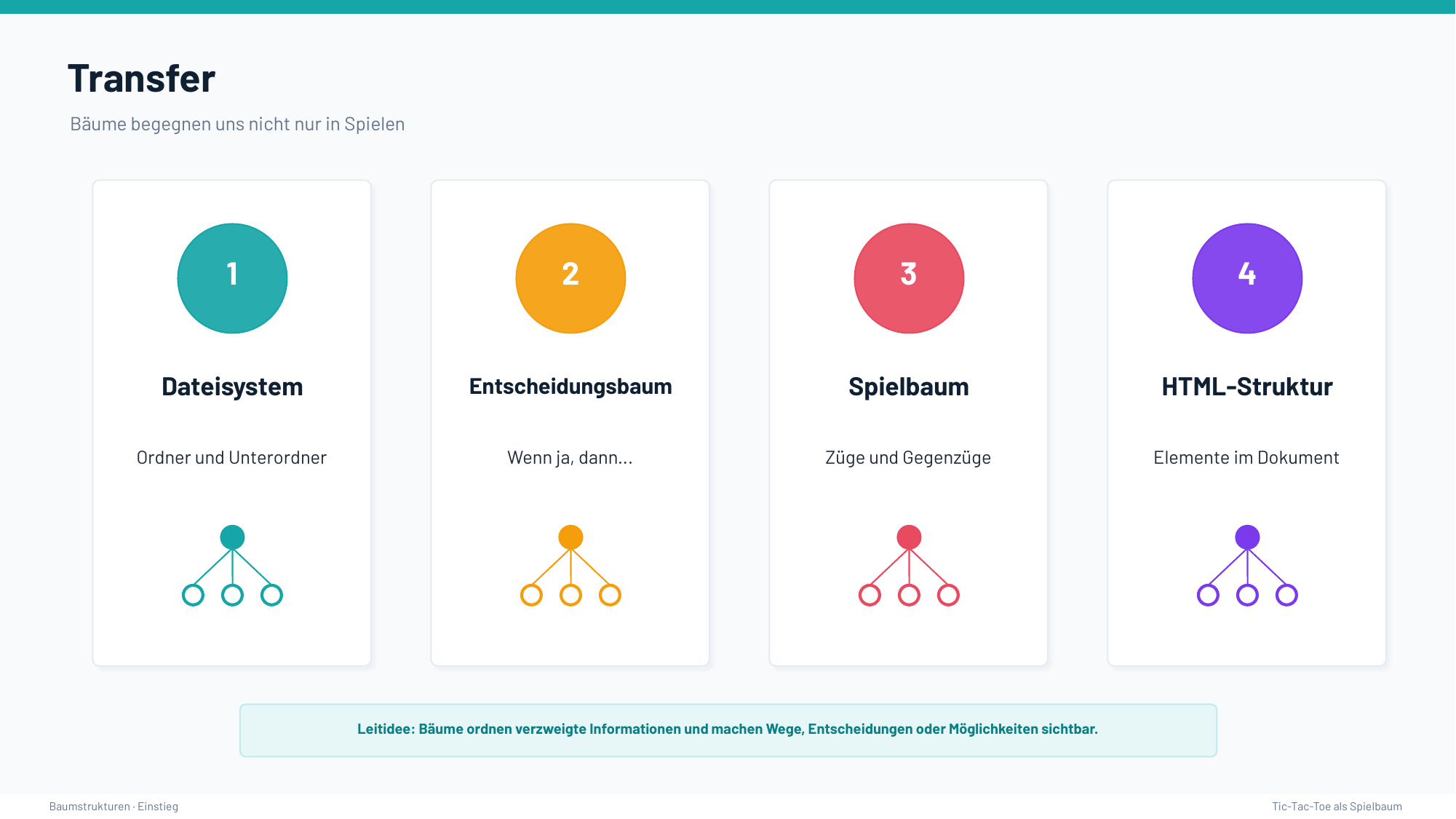

Transfer
Bäume begegnen uns nicht nur in Spielen

1
2
3
4
Dateisystem
Entscheidungsbaum
Spielbaum
HTML-Struktur
Ordner und Unterordner
Wenn ja, dann...
Züge und Gegenzüge
Elemente im Dokument

Leitidee: Bäume ordnen verzweigte Informationen und machen Wege, Entscheidungen oder Möglichkeiten sichtbar.

Baumstrukturen · Einstieg
Tic-Tac-Toe als Spielbaum